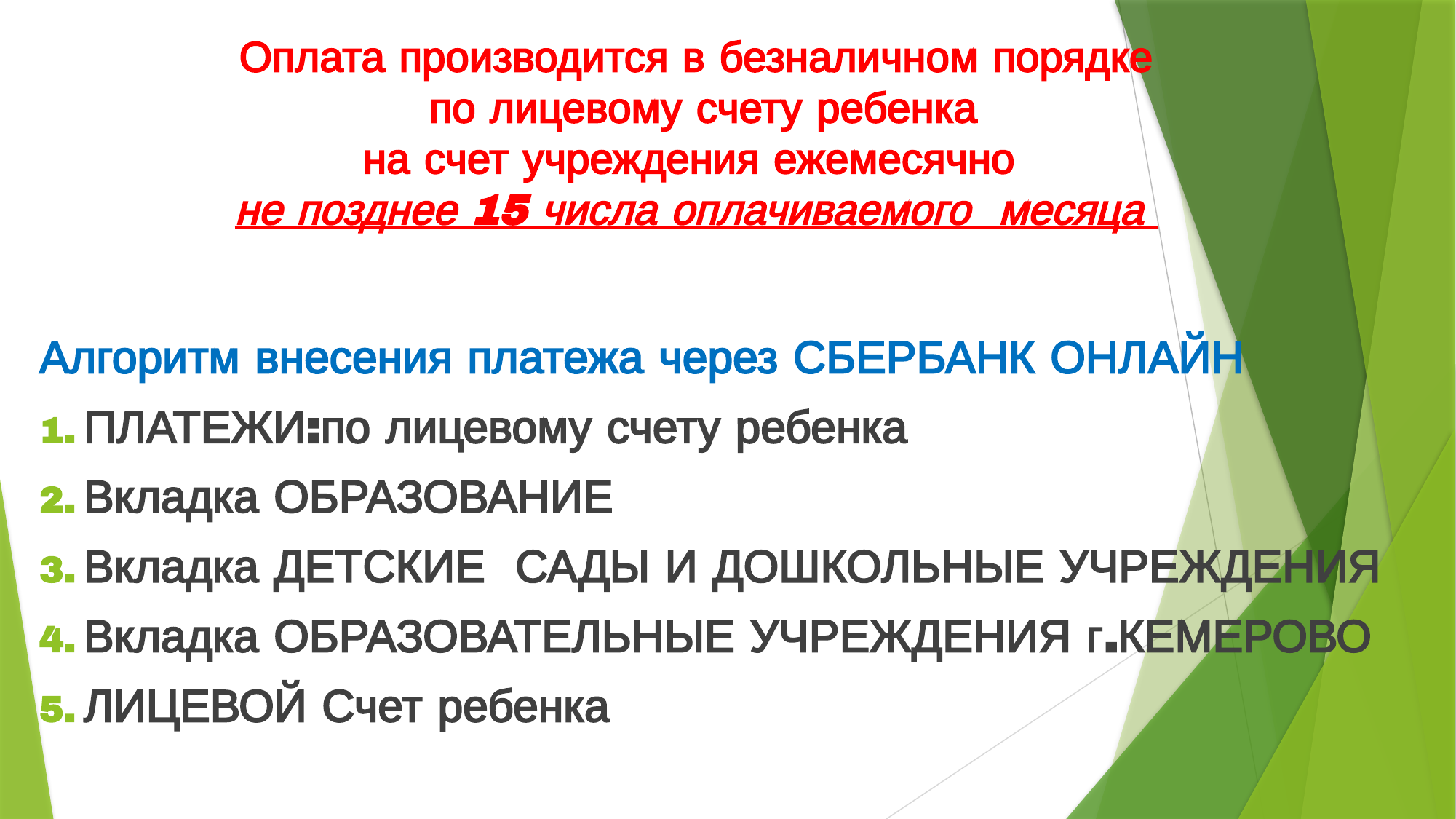

# Оплата производится в безналичном порядке по лицевому счету ребенка на счет учреждения ежемесячно не позднее 15 числа оплачиваемого  месяца
Алгоритм внесения платежа через СБЕРБАНК ОНЛАЙН
ПЛАТЕЖИ:по лицевому счету ребенка
Вкладка ОБРАЗОВАНИЕ
Вкладка ДЕТСКИЕ  САДЫ И ДОШКОЛЬНЫЕ УЧРЕЖДЕНИЯ
Вкладка ОБРАЗОВАТЕЛЬНЫЕ УЧРЕЖДЕНИЯ г.КЕМЕРОВО
ЛИЦЕВОЙ Счет ребенка